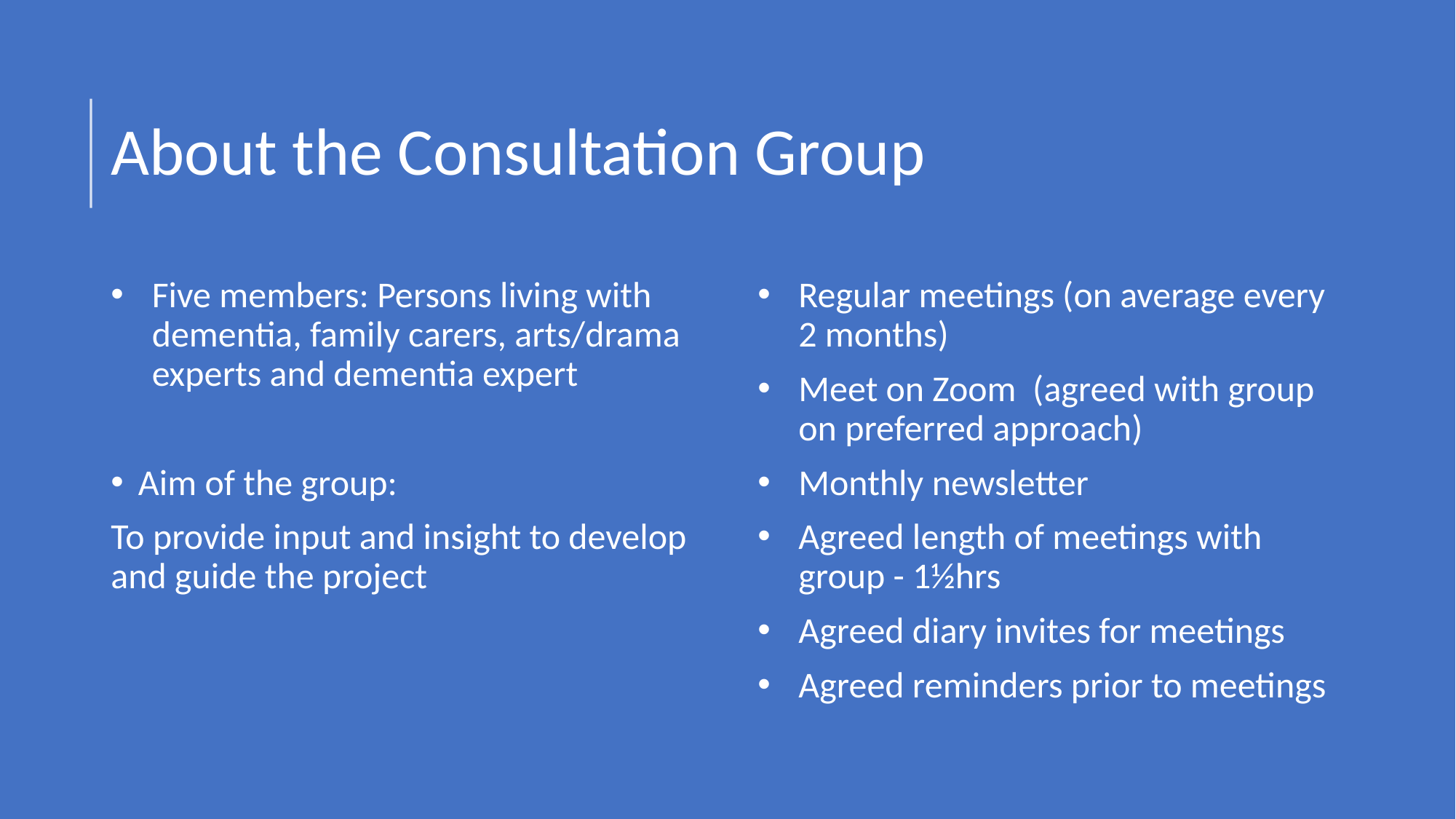

# About the Consultation Group
Five members: Persons living with dementia, family carers, arts/drama experts and dementia expert

Aim of the group:
To provide input and insight to develop and guide the project

Regular meetings (on average every 2 months)
Meet on Zoom  (agreed with group on preferred approach)
Monthly newsletter
Agreed length of meetings with group - 1½hrs
Agreed diary invites for meetings
Agreed reminders prior to meetings